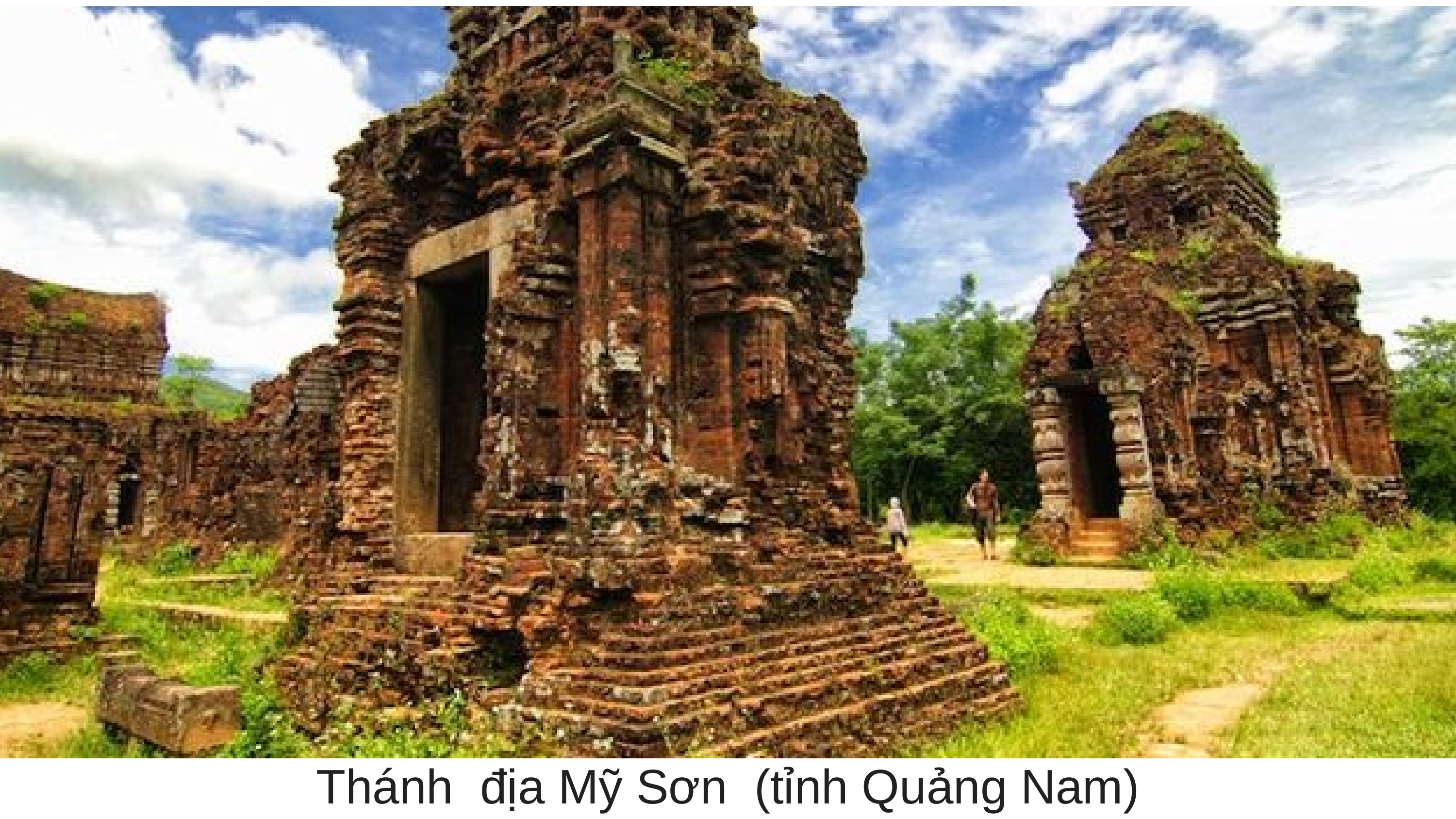

Thánh  địa Mỹ Sơn  (tỉnh Quảng Nam)